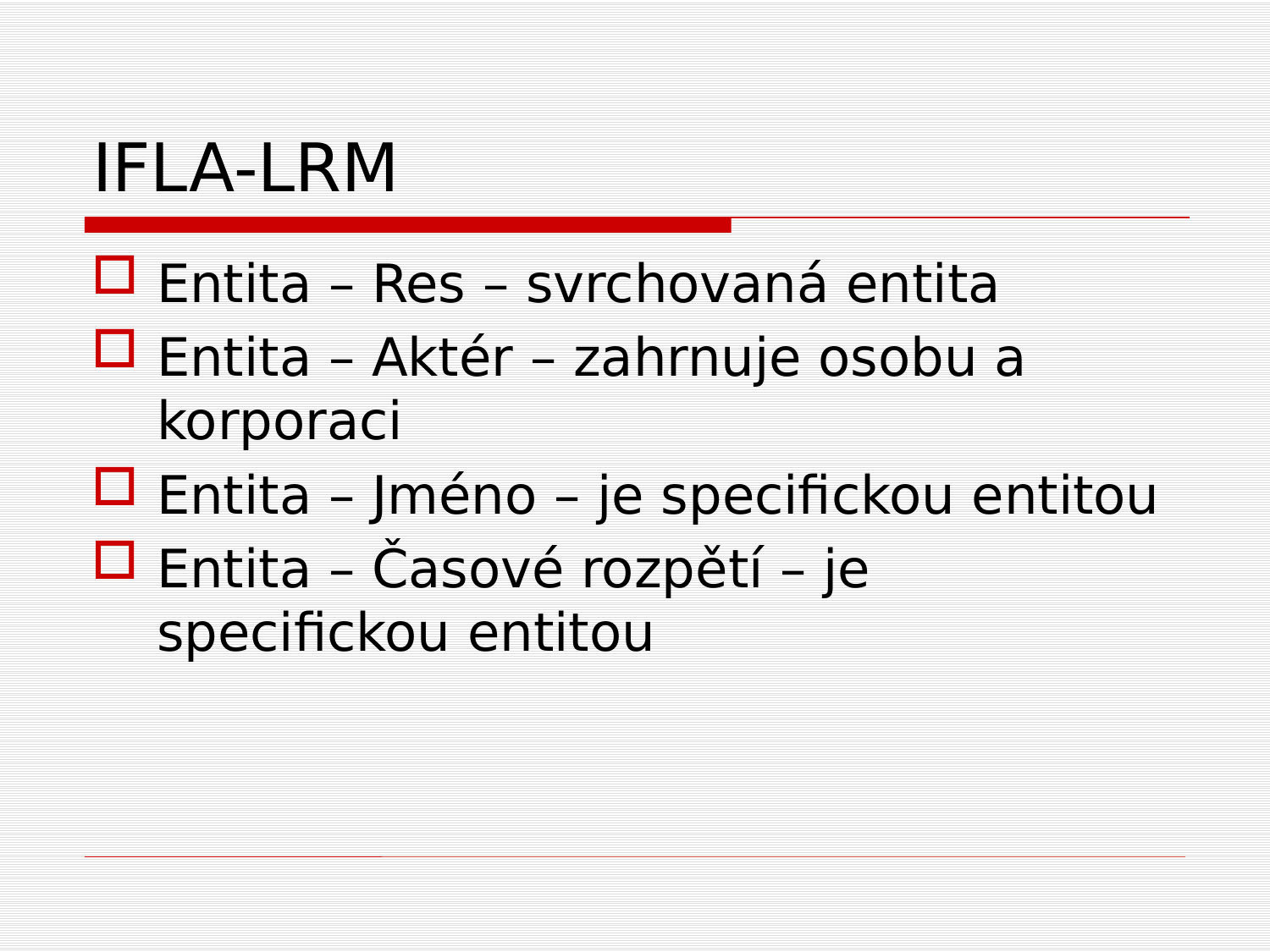

# IFLA-LRM
Entita – Res – svrchovaná entita
Entita – Aktér – zahrnuje osobu a korporaci
Entita – Jméno – je specifickou entitou
Entita – Časové rozpětí – je specifickou entitou